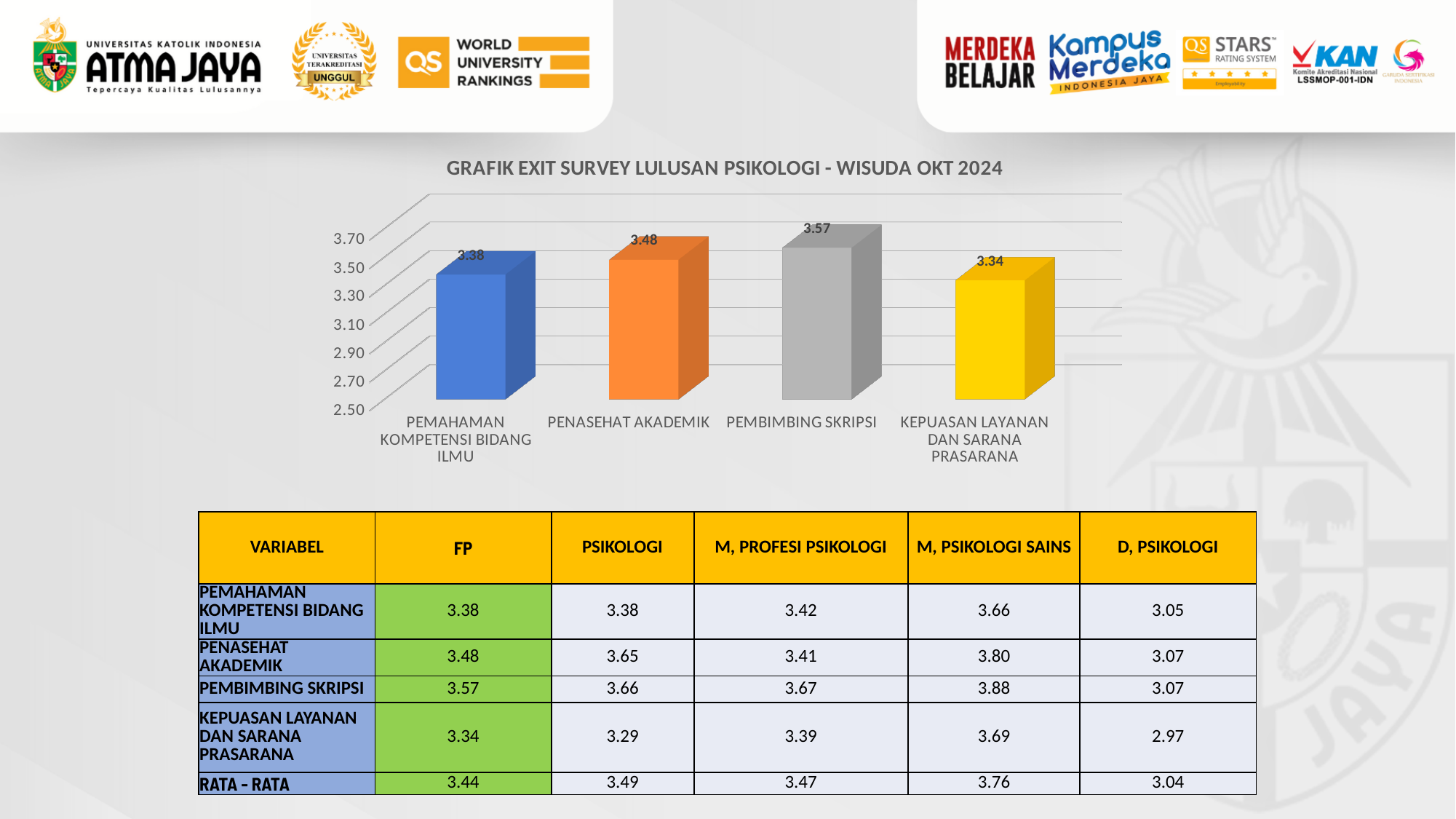

[unsupported chart]

| VARIABEL | FP | PSIKOLOGI | M, PROFESI PSIKOLOGI | M, PSIKOLOGI SAINS | D, PSIKOLOGI |
| --- | --- | --- | --- | --- | --- |
| PEMAHAMAN KOMPETENSI BIDANG ILMU | 3.38 | 3.38 | 3.42 | 3.66 | 3.05 |
| PENASEHAT AKADEMIK | 3.48 | 3.65 | 3.41 | 3.80 | 3.07 |
| PEMBIMBING SKRIPSI | 3.57 | 3.66 | 3.67 | 3.88 | 3.07 |
| KEPUASAN LAYANAN DAN SARANA PRASARANA | 3.34 | 3.29 | 3.39 | 3.69 | 2.97 |
| RATA - RATA | 3.44 | 3.49 | 3.47 | 3.76 | 3.04 |